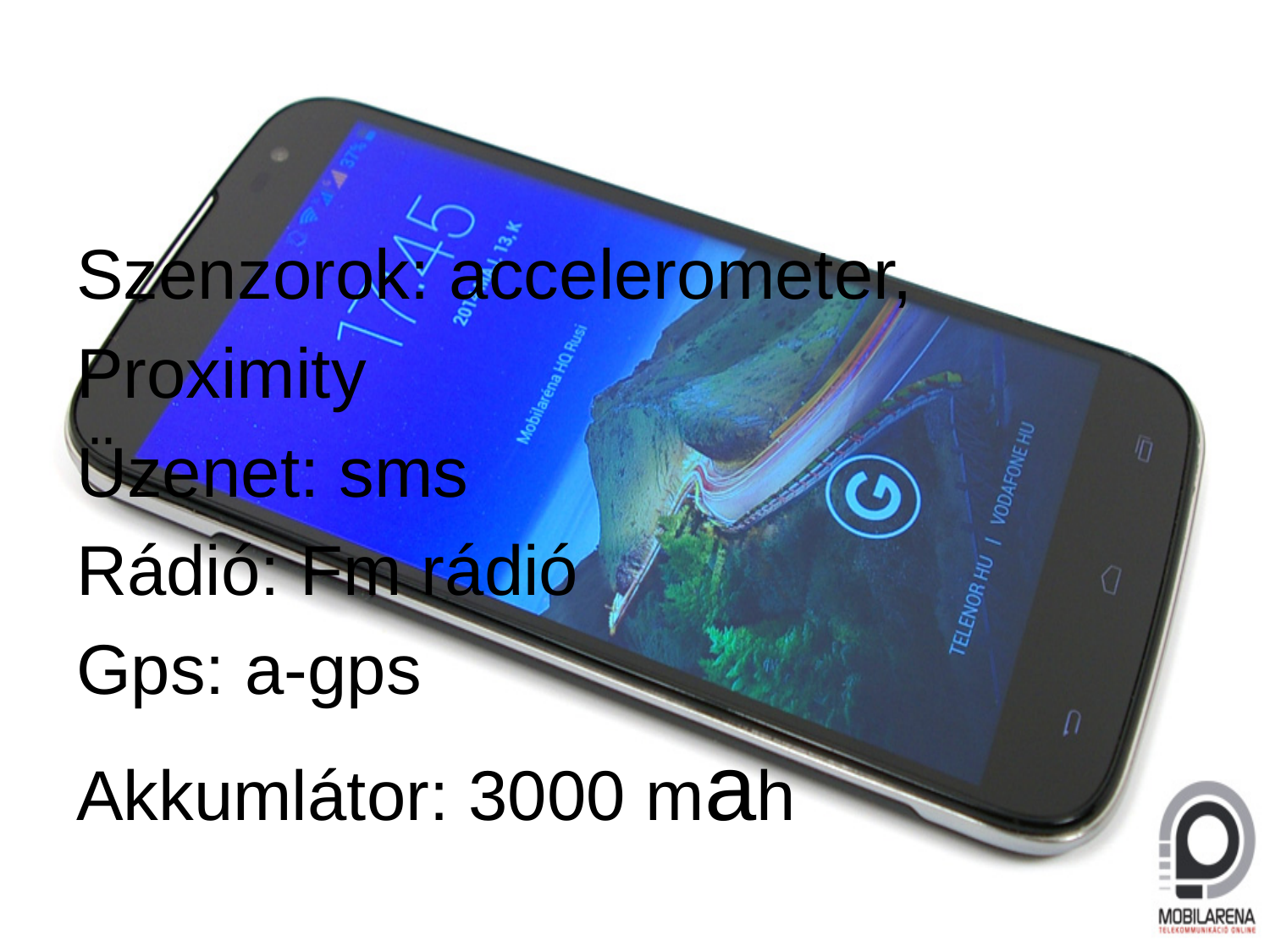

Szenzorok: accelerometer,
Proximity
Üzenet: sms
Rádió: Fm rádió
Gps: a-gps
Akkumlátor: 3000 mah